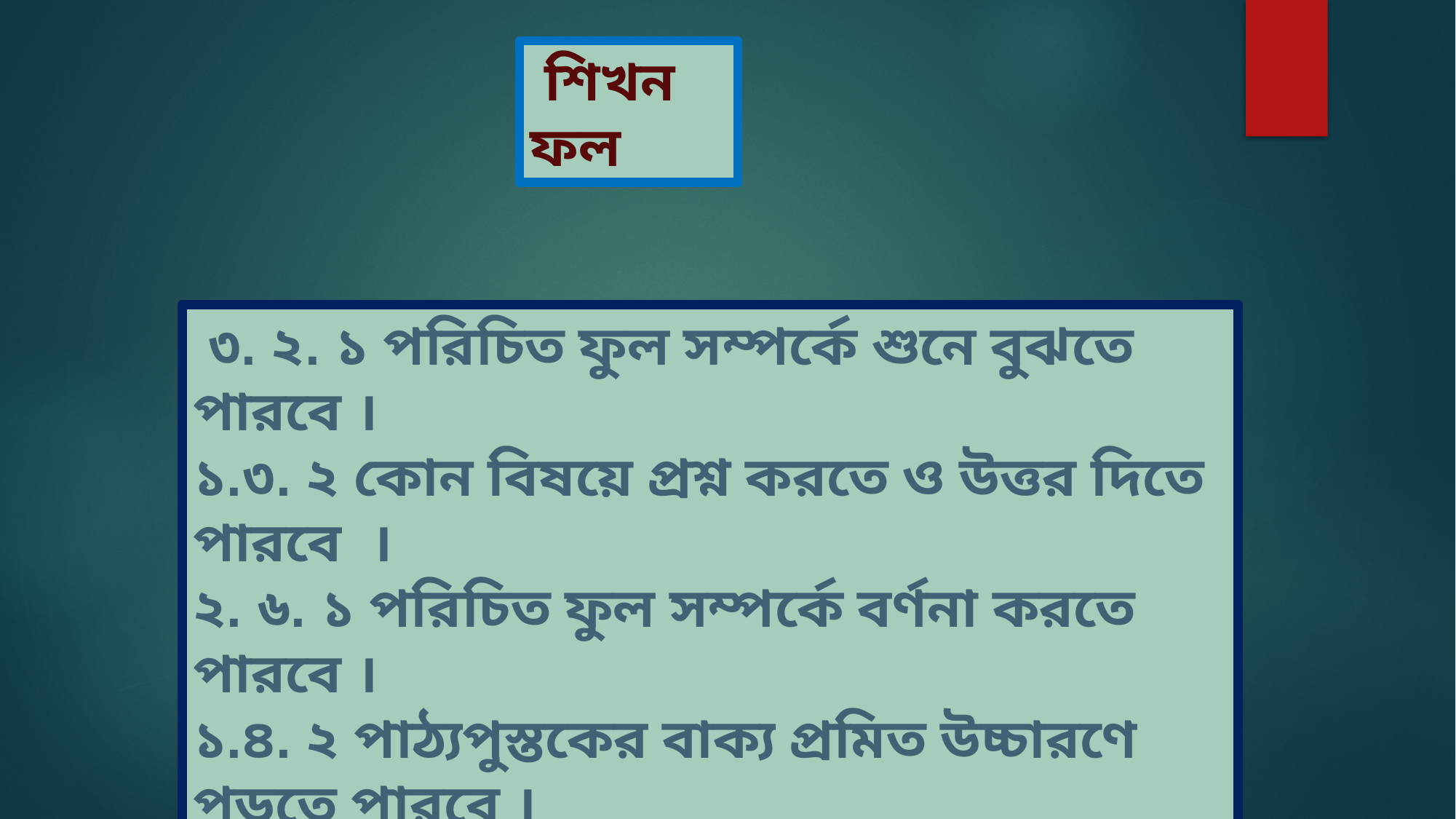

শিখন ফল
 ৩. ২. ১ পরিচিত ফুল সম্পর্কে শুনে বুঝতে পারবে ।
১.৩. ২ কোন বিষয়ে প্রশ্ন করতে ও উত্তর দিতে  পারবে  ।
২. ৬. ১ পরিচিত ফুল সম্পর্কে বর্ণনা করতে পারবে ।
১.৪. ২ পাঠ্যপুস্তকের বাক্য প্রমিত উচ্চারণে পড়তে পারবে ।
৩. ১. ২ অন্যের লেখা বাক্য প্রমিত উচ্চারণে পড়তে পারবে ।
২. ৪. ১ বিভিন্ন ফুল সম্পর্কে লিখতে পারবে ।